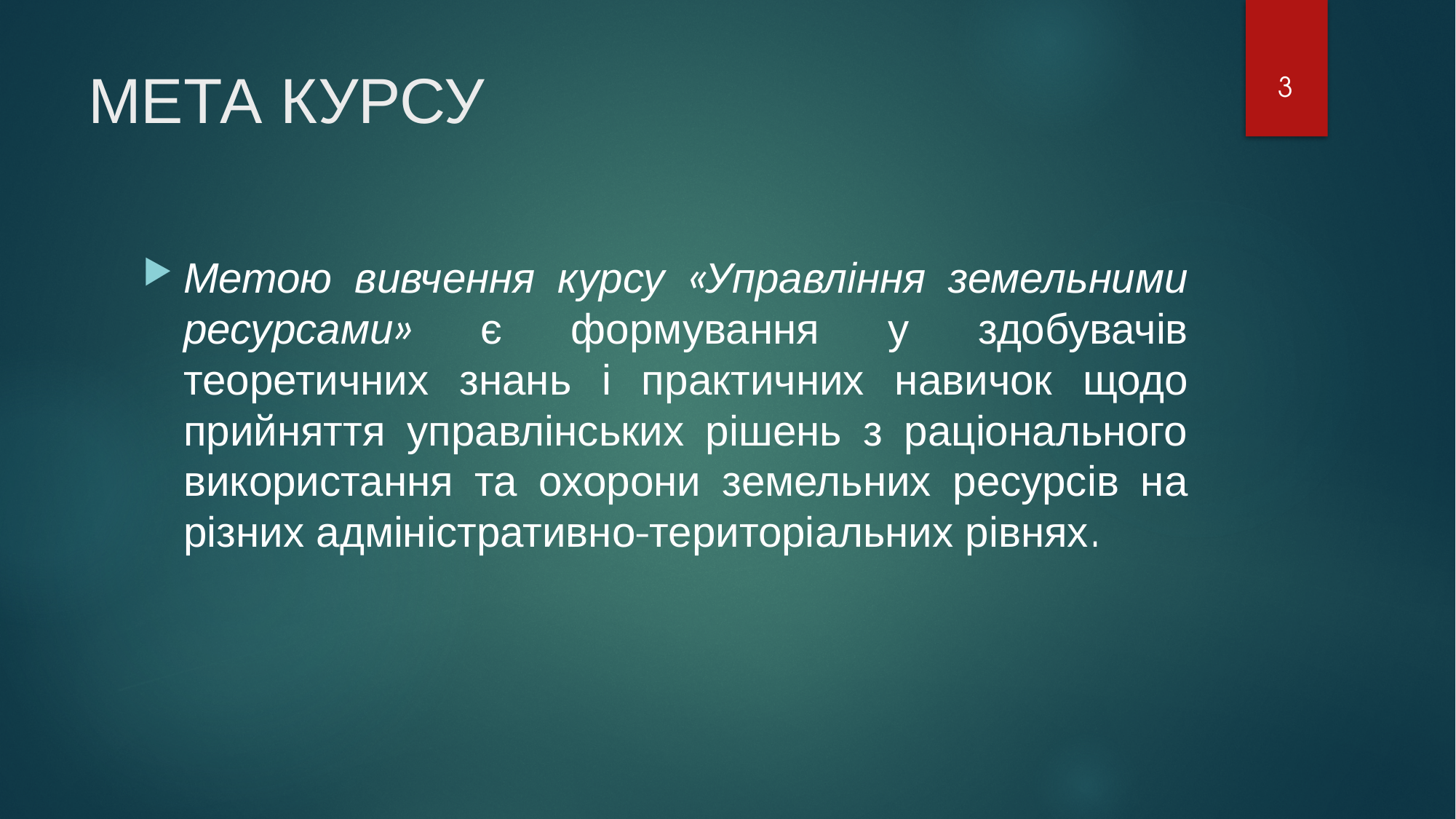

# МЕТА КУРСУ
3
Метою вивчення курсу «Управління земельними ресурсами» є формування у здобувачів теоретичних знань і практичних навичок щодо прийняття управлінських рішень з раціонального використання та охорони земельних ресурсів на різних адміністративно-територіальних рівнях.